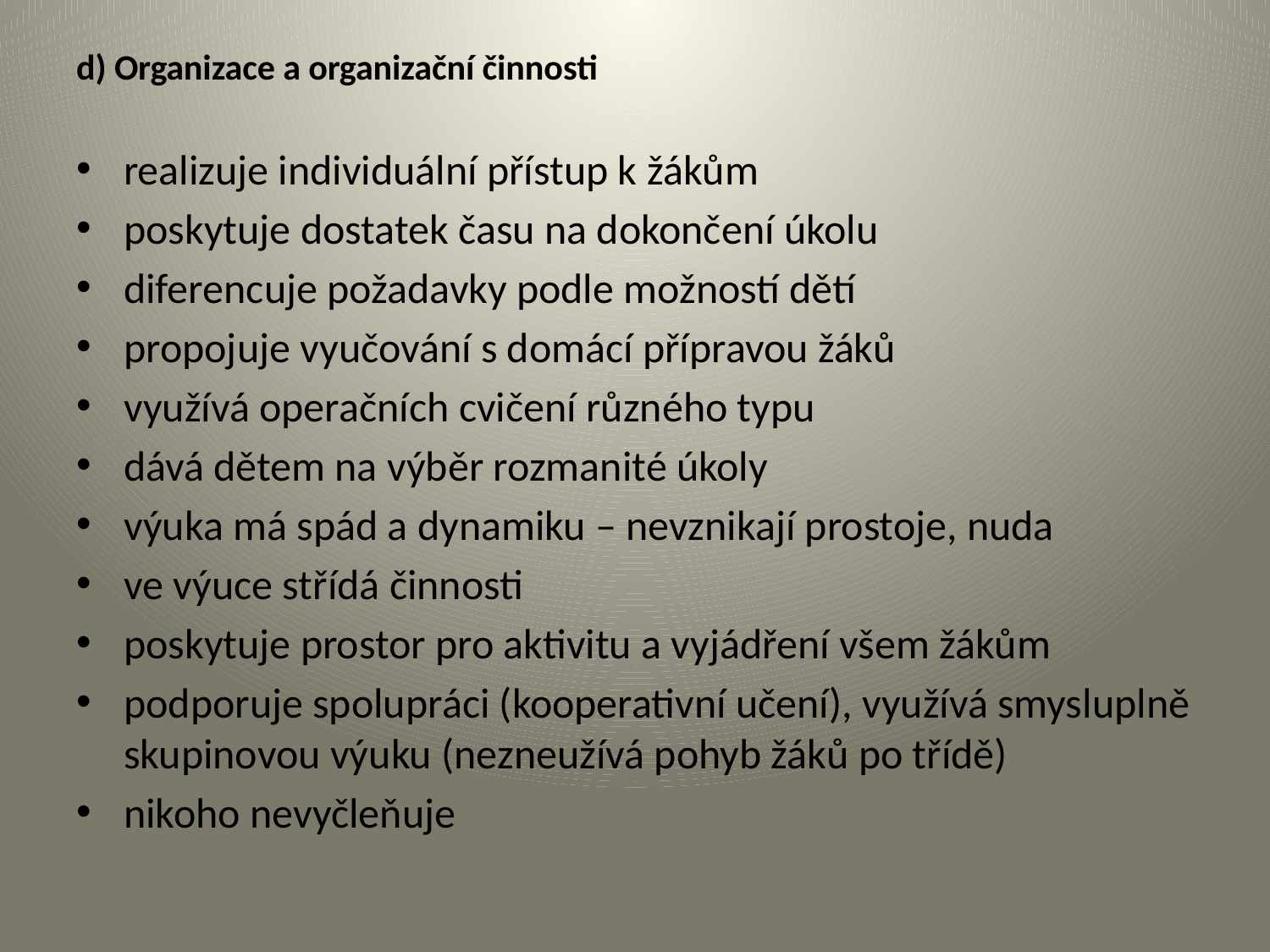

# d) Organizace a organizační činnosti
realizuje individuální přístup k žákům
poskytuje dostatek času na dokončení úkolu
diferencuje požadavky podle možností dětí
propojuje vyučování s domácí přípravou žáků
využívá operačních cvičení různého typu
dává dětem na výběr rozmanité úkoly
výuka má spád a dynamiku – nevznikají prostoje, nuda
ve výuce střídá činnosti
poskytuje prostor pro aktivitu a vyjádření všem žákům
podporuje spolupráci (kooperativní učení), využívá smysluplně skupinovou výuku (nezneužívá pohyb žáků po třídě)
nikoho nevyčleňuje